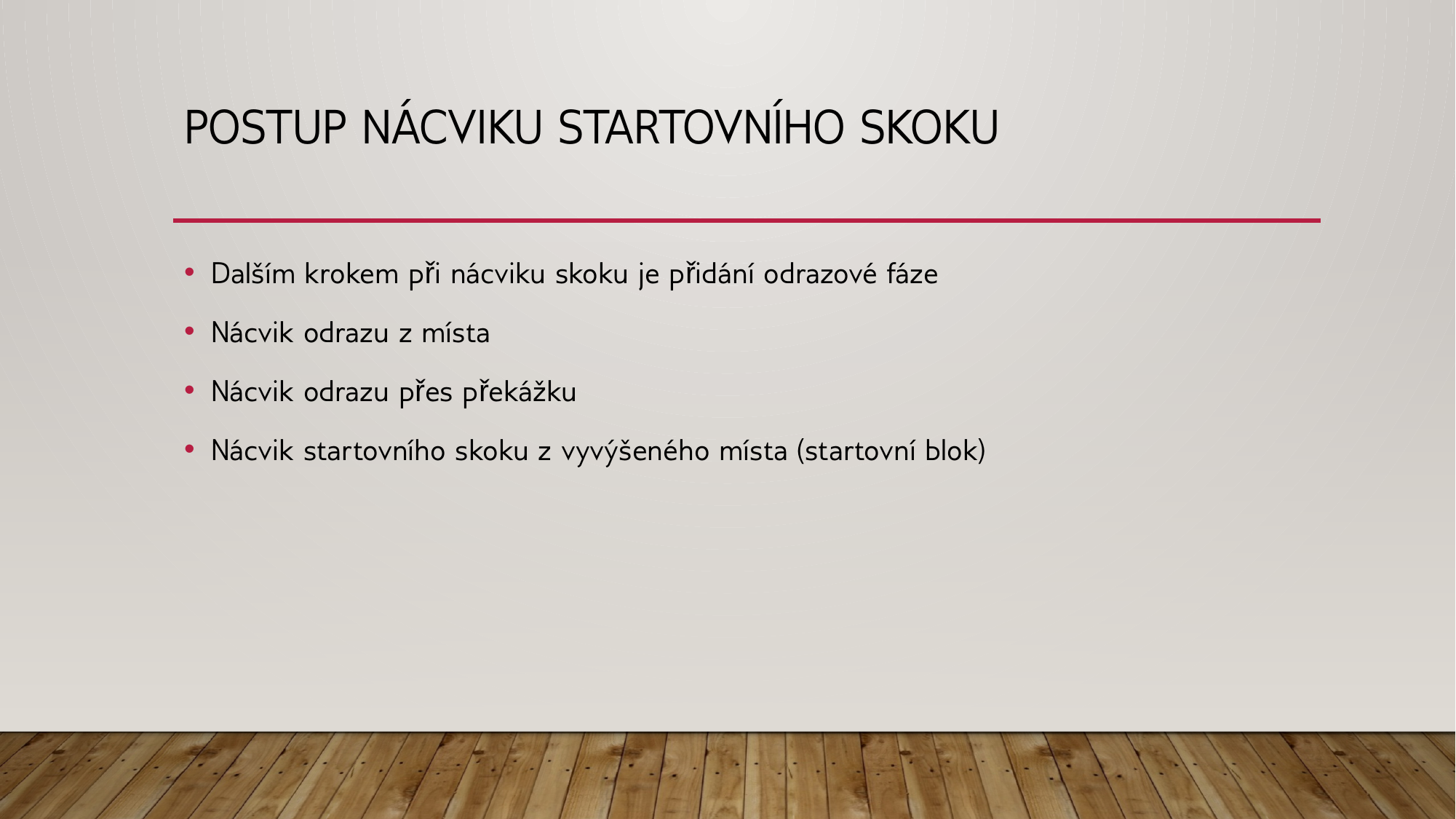

# Postup nácviku startovního skoku
Dalším krokem při nácviku skoku je přidání odrazové fáze
Nácvik odrazu z místa
Nácvik odrazu přes překážku
Nácvik startovního skoku z vyvýšeného místa (startovní blok)